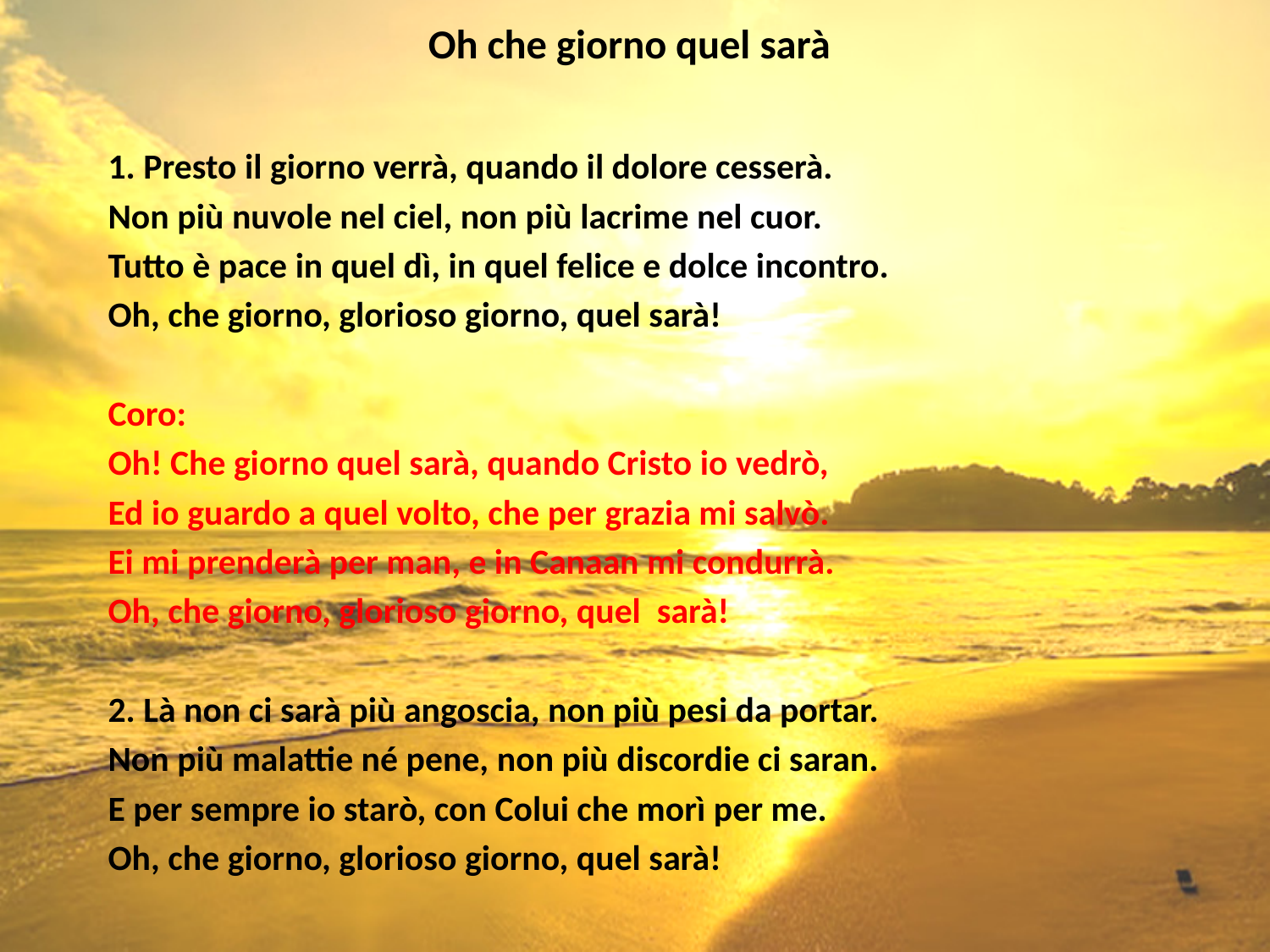

# Oh che giorno quel sarà
1. Presto il giorno verrà, quando il dolore cesserà.
Non più nuvole nel ciel, non più lacrime nel cuor.
Tutto è pace in quel dì, in quel felice e dolce incontro.
Oh, che giorno, glorioso giorno, quel sarà!

Coro:
Oh! Che giorno quel sarà, quando Cristo io vedrò,
Ed io guardo a quel volto, che per grazia mi salvò.
Ei mi prenderà per man, e in Canaan mi condurrà.
Oh, che giorno, glorioso giorno, quel  sarà!

2. Là non ci sarà più angoscia, non più pesi da portar.
Non più malattie né pene, non più discordie ci saran.
E per sempre io starò, con Colui che morì per me.
Oh, che giorno, glorioso giorno, quel sarà!